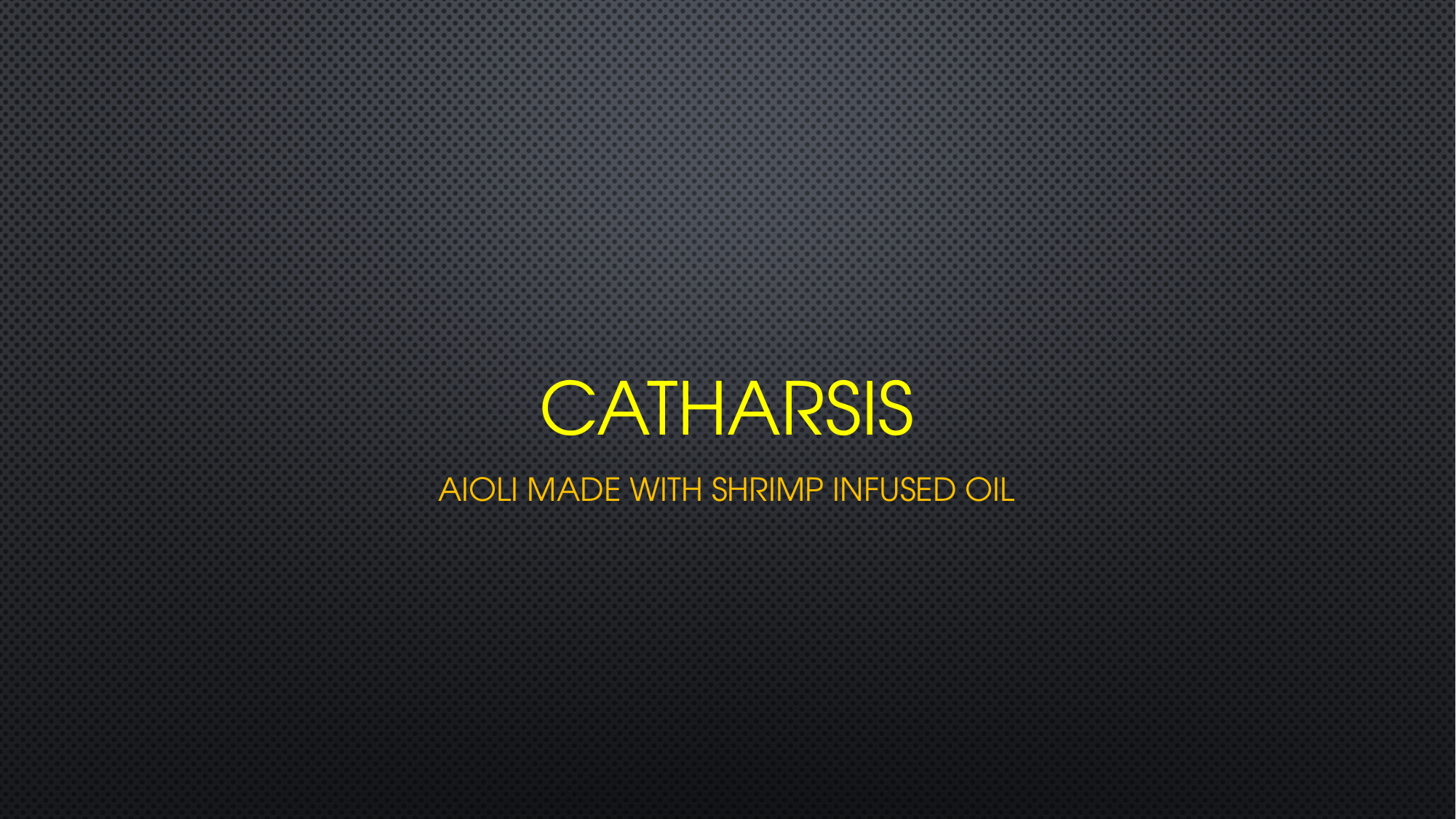

# Catharsis
Aioli Made With Shrimp Infused Oil